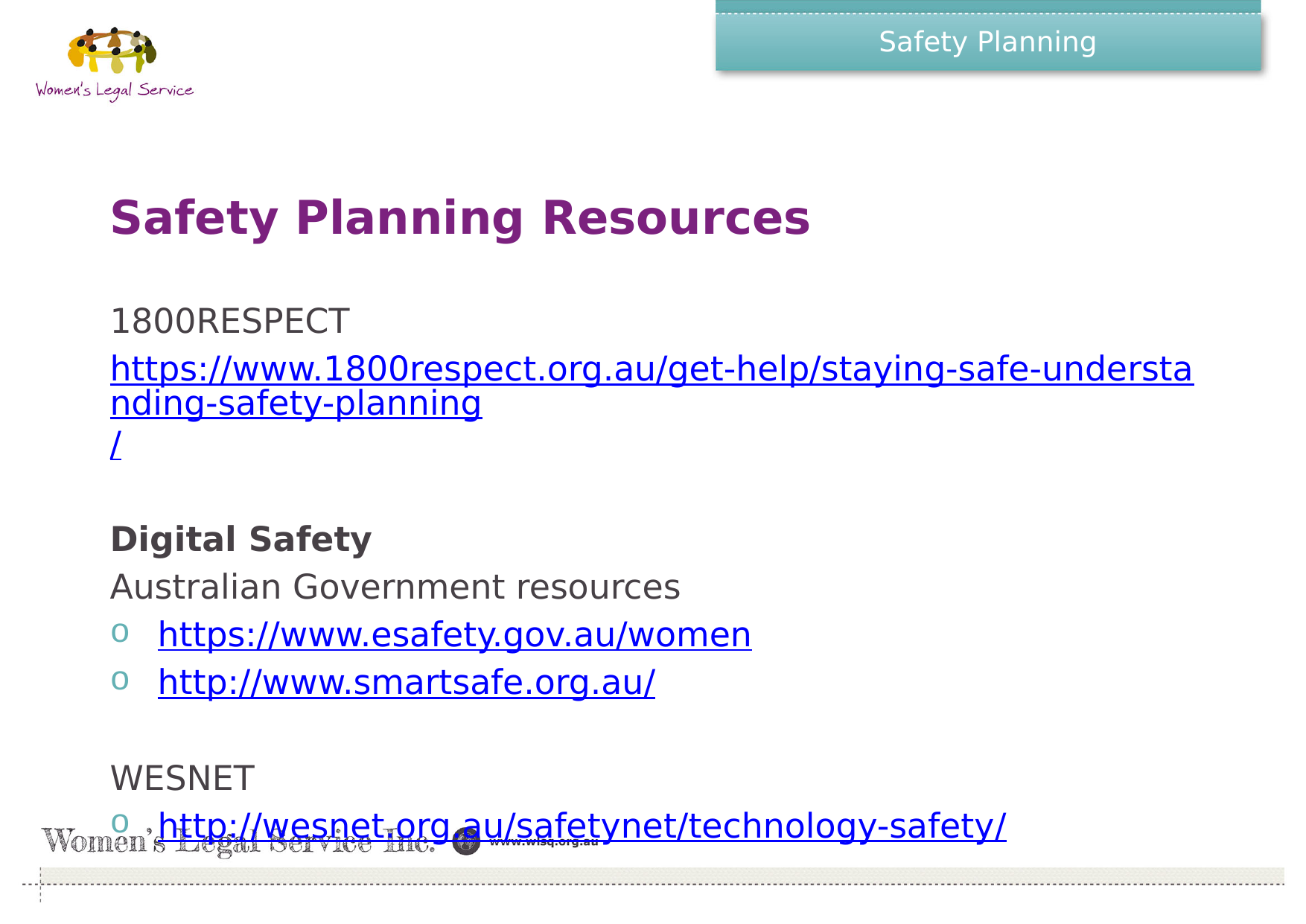

# Safety Planning
Safety Planning Resources
1800RESPECT
https://www.1800respect.org.au/get-help/staying-safe-understanding-safety-planning/

Digital Safety
Australian Government resources
https://www.esafety.gov.au/women
http://www.smartsafe.org.au/

WESNET
http://wesnet.org.au/safetynet/technology-safety/